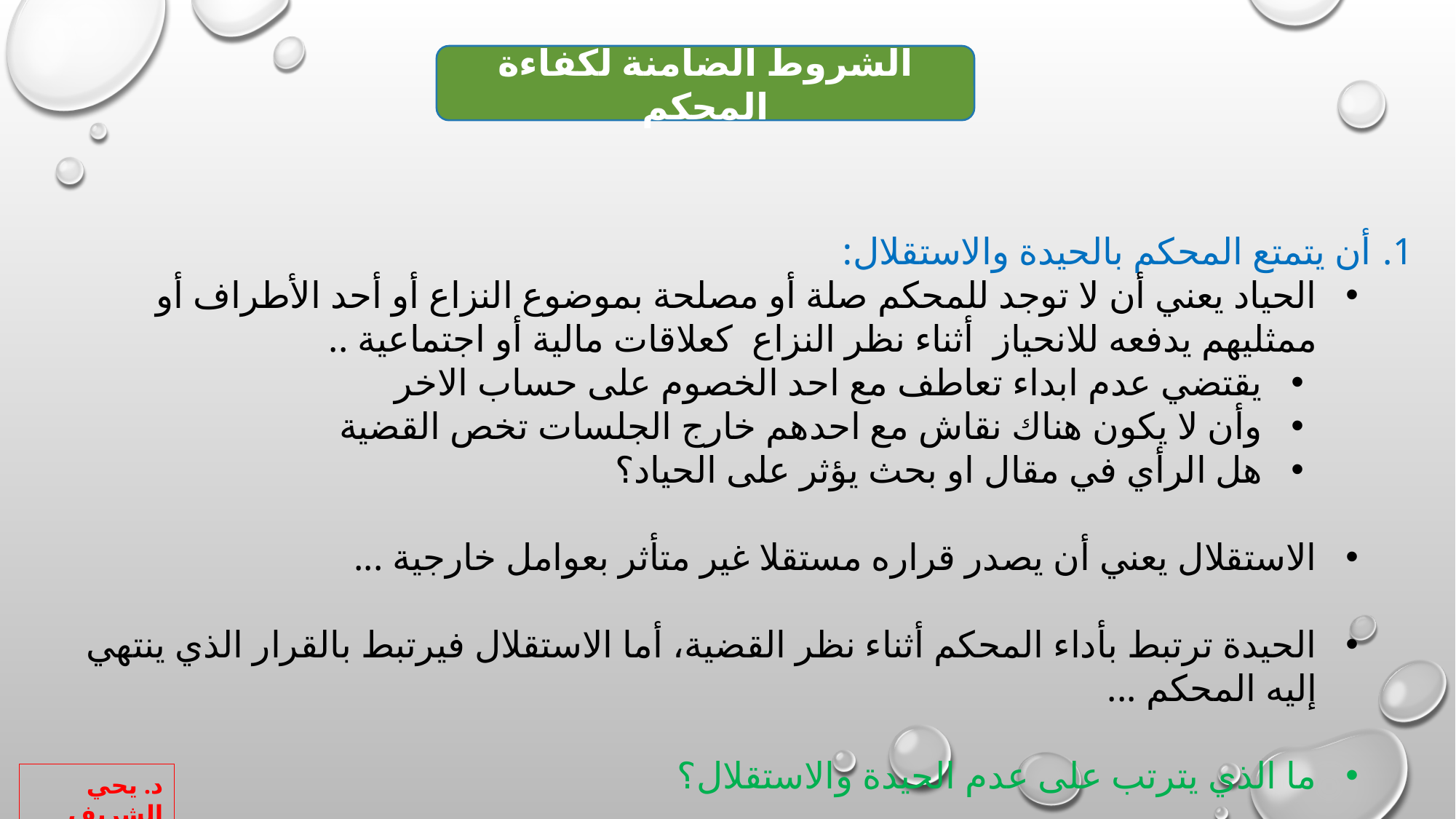

الشروط الضامنة لكفاءة المحكم
أن يتمتع المحكم بالحيدة والاستقلال:
الحياد يعني أن لا توجد للمحكم صلة أو مصلحة بموضوع النزاع أو أحد الأطراف أو ممثليهم يدفعه للانحياز  أثناء نظر النزاع  كعلاقات مالية أو اجتماعية ..
يقتضي عدم ابداء تعاطف مع احد الخصوم على حساب الاخر
وأن لا يكون هناك نقاش مع احدهم خارج الجلسات تخص القضية
هل الرأي في مقال او بحث يؤثر على الحياد؟

الاستقلال يعني أن يصدر قراره مستقلا غير متأثر بعوامل خارجية ...

الحيدة ترتبط بأداء المحكم أثناء نظر القضية، أما الاستقلال فيرتبط بالقرار الذي ينتهي إليه المحكم ...

ما الذي يترتب على عدم الحيدة والاستقلال؟